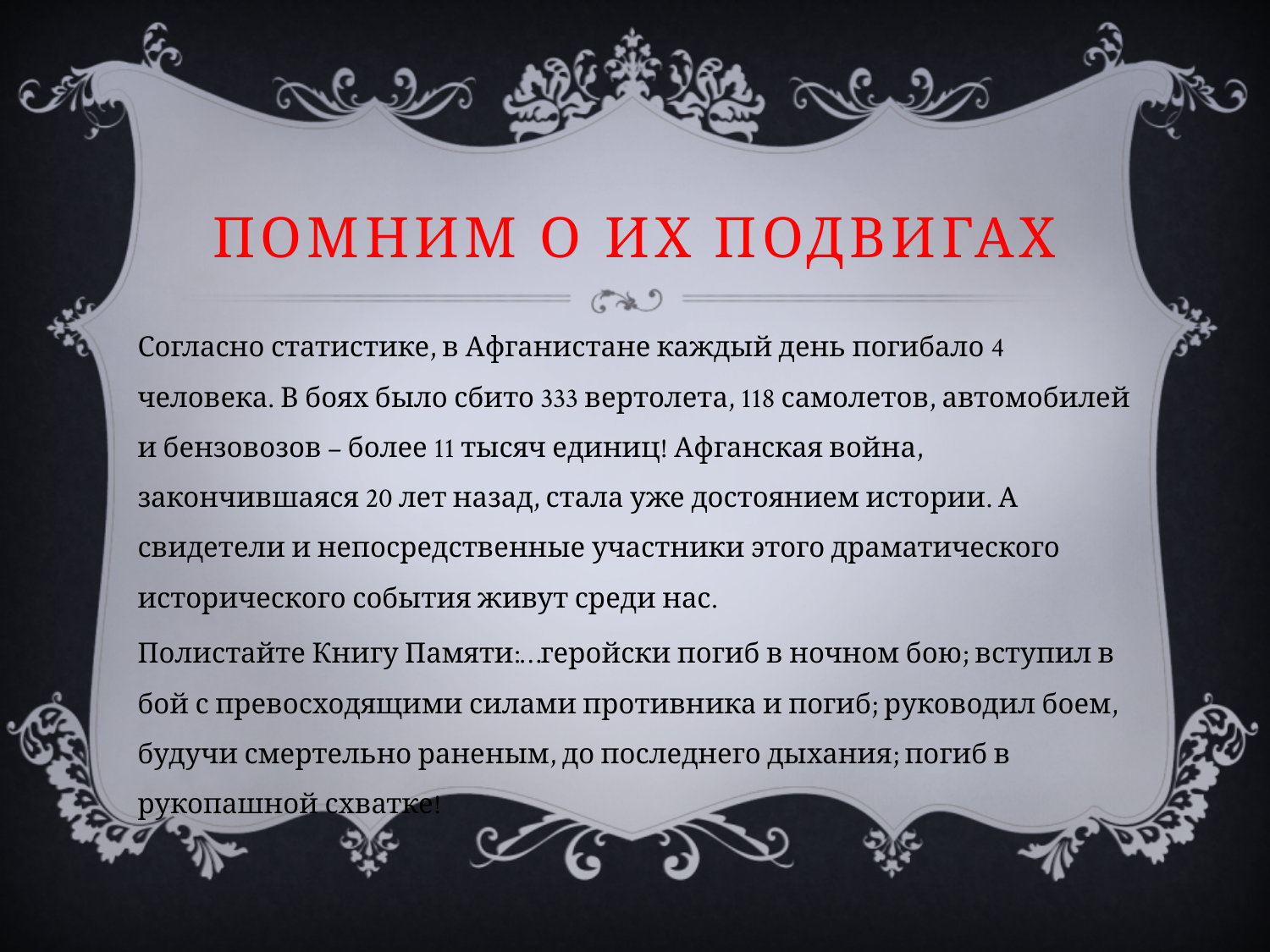

# Помним о их подвигах
Согласно статистике, в Афганистане каждый день погибало 4 человека. В боях было сбито 333 вертолета, 118 самолетов, автомобилей и бензовозов – более 11 тысяч единиц! Афганская война, закончившаяся 20 лет назад, стала уже достоянием истории. А свидетели и непосредственные участники этого драматического исторического события живут среди нас.
Полистайте Книгу Памяти:…геройски погиб в ночном бою; вступил в бой с превосходящими силами противника и погиб; руководил боем, будучи смертельно раненым, до последнего дыхания; погиб в рукопашной схватке!